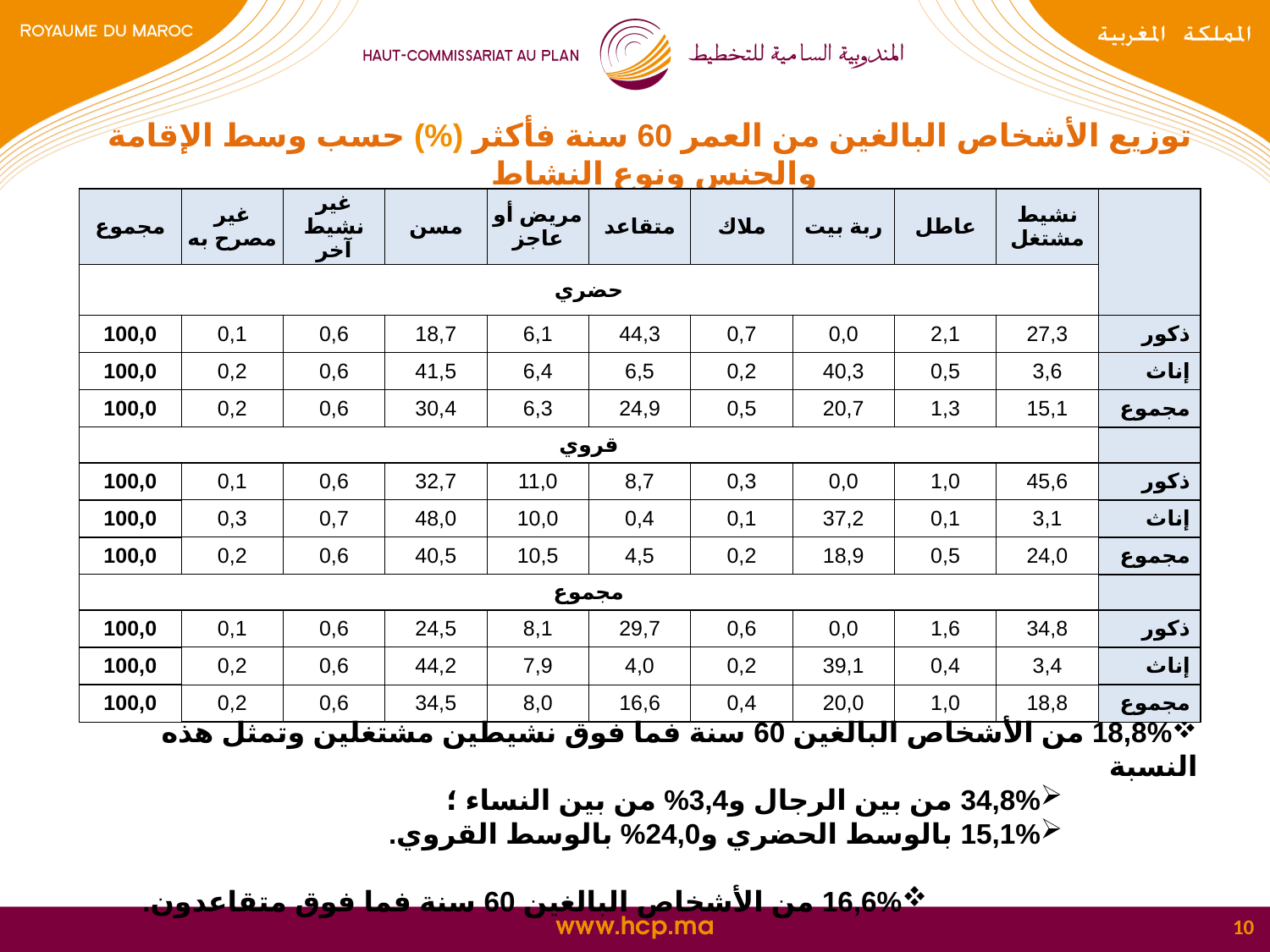

توزيع الأشخاص البالغين من العمر 60 سنة فأكثر (%) حسب وسط الإقامة والجنس ونوع النشاط
| مجموع | غير مصرح به | غير نشيط آخر | مسن | مريض أو عاجز | متقاعد | ملاك | ربة بيت | عاطل | نشيط مشتغل |  |
| --- | --- | --- | --- | --- | --- | --- | --- | --- | --- | --- |
| حضري |  |  |  |  |  |  |  |  |  |  |
| 100,0 | 0,1 | 0,6 | 18,7 | 6,1 | 44,3 | 0,7 | 0,0 | 2,1 | 27,3 | ذكور |
| 100,0 | 0,2 | 0,6 | 41,5 | 6,4 | 6,5 | 0,2 | 40,3 | 0,5 | 3,6 | إناث |
| 100,0 | 0,2 | 0,6 | 30,4 | 6,3 | 24,9 | 0,5 | 20,7 | 1,3 | 15,1 | مجموع |
| قروي |  |  |  |  |  |  |  |  |  |  |
| 100,0 | 0,1 | 0,6 | 32,7 | 11,0 | 8,7 | 0,3 | 0,0 | 1,0 | 45,6 | ذكور |
| 100,0 | 0,3 | 0,7 | 48,0 | 10,0 | 0,4 | 0,1 | 37,2 | 0,1 | 3,1 | إناث |
| 100,0 | 0,2 | 0,6 | 40,5 | 10,5 | 4,5 | 0,2 | 18,9 | 0,5 | 24,0 | مجموع |
| مجموع |  |  |  |  |  |  |  |  |  |  |
| 100,0 | 0,1 | 0,6 | 24,5 | 8,1 | 29,7 | 0,6 | 0,0 | 1,6 | 34,8 | ذكور |
| 100,0 | 0,2 | 0,6 | 44,2 | 7,9 | 4,0 | 0,2 | 39,1 | 0,4 | 3,4 | إناث |
| 100,0 | 0,2 | 0,6 | 34,5 | 8,0 | 16,6 | 0,4 | 20,0 | 1,0 | 18,8 | مجموع |
18,8% من الأشخاص البالغين 60 سنة فما فوق نشيطين مشتغلين وتمثل هذه النسبة
34,8% من بين الرجال و3,4% من بين النساء ؛
15,1% بالوسط الحضري و24,0% بالوسط القروي.

16,6% من الأشخاص البالغين 60 سنة فما فوق متقاعدون.
10